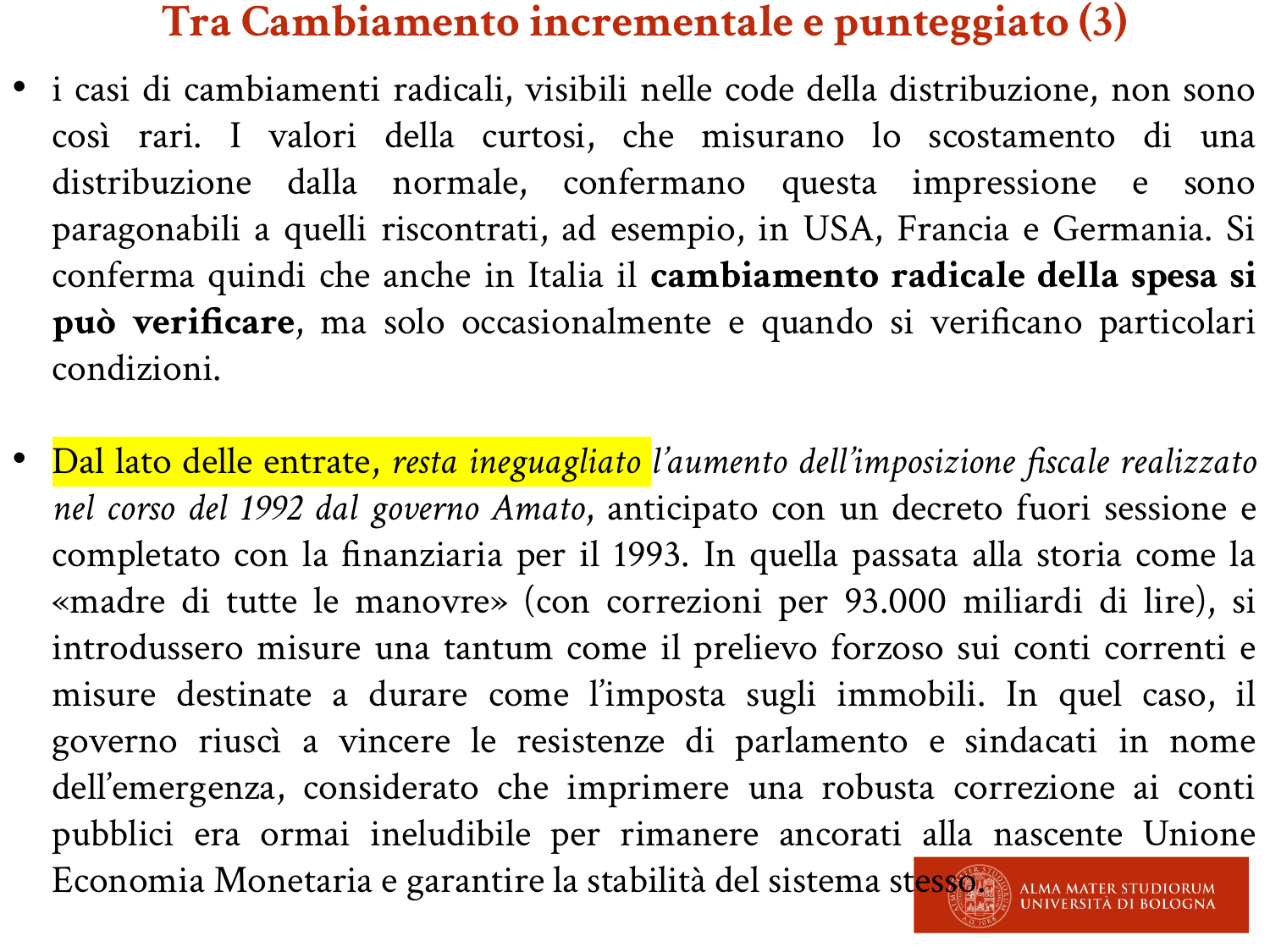

Tra Cambiamento incrementale e punteggiato (3)

i casi di cambiamenti radicali, visibili nelle code della distribuzione, non sono così rari. I valori della curtosi, che misurano lo scostamento di una distribuzione dalla normale, confermano questa impressione e sono paragonabili a quelli riscontrati, ad esempio, in USA, Francia e Germania. Si conferma quindi che anche in Italia il cambiamento radicale della spesa si può verificare, ma solo occasionalmente e quando si verificano particolari condizioni.

Dal lato delle entrate, resta ineguagliato l’aumento dell’imposizione fiscale realizzato nel corso del 1992 dal governo Amato, anticipato con un decreto fuori sessione e completato con la finanziaria per il 1993. In quella passata alla storia come la «madre di tutte le manovre» (con correzioni per 93.000 miliardi di lire), si introdussero misure una tantum come il prelievo forzoso sui conti correnti e misure destinate a durare come l’imposta sugli immobili. In quel caso, il governo riuscì a vincere le resistenze di parlamento e sindacati in nome dell’emergenza, considerato che imprimere una robusta correzione ai conti pubblici era ormai ineludibile per rimanere ancorati alla nascente Unione Economia Monetaria e garantire la stabilità del sistema stesso.